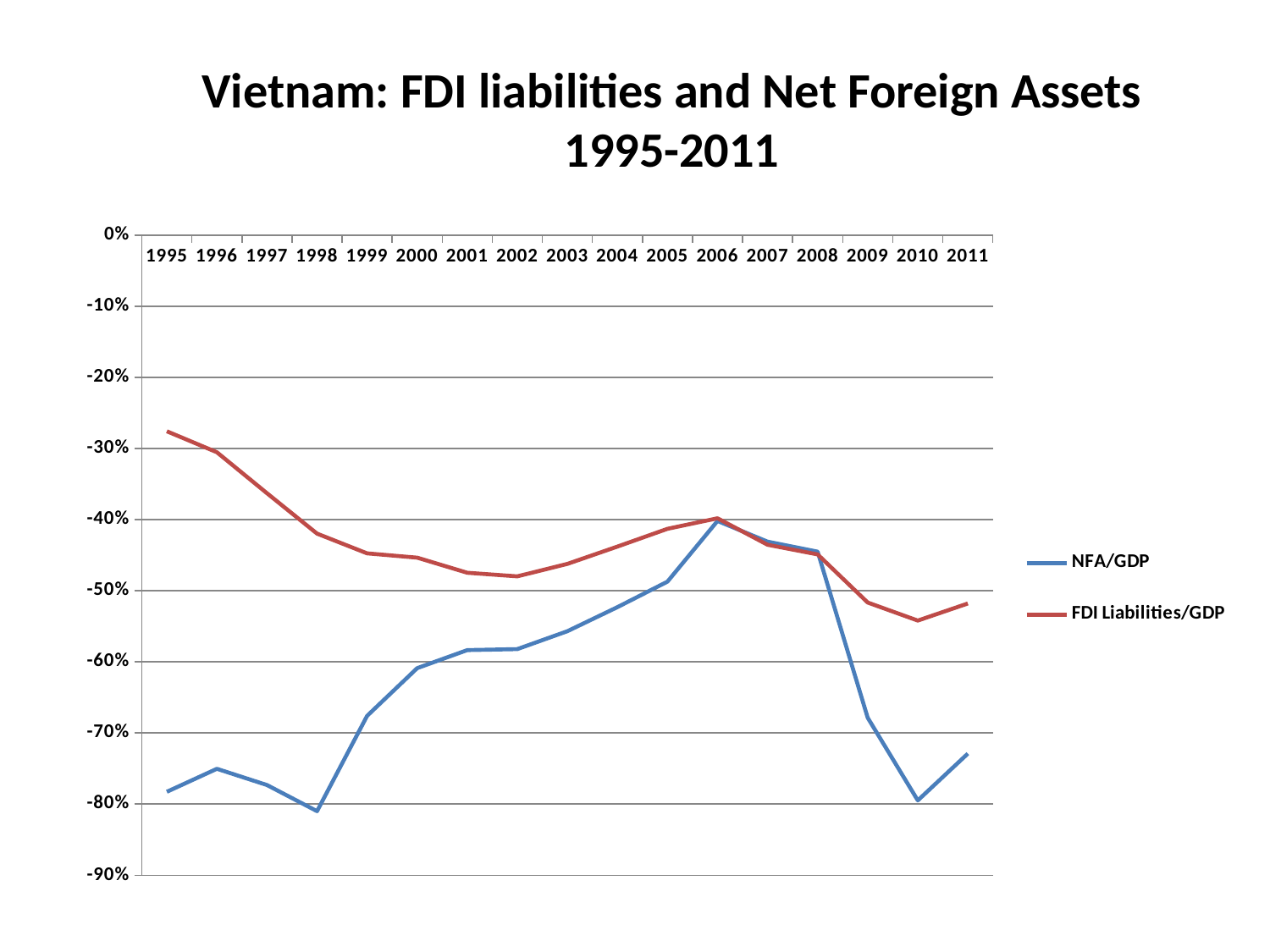

# Vietnam: FDI liabilities and Net Foreign Assets 1995-2011

### Chart

| Category | NFA/GDP | FDI Liabilities/GDP |
|---|---|---|
| 1995 | -0.7826662194888835 | -0.2757144607525488 |
| 1996 | -0.7503478692186265 | -0.30524774631248 |
| 1997 | -0.7731602236325947 | -0.3628263266389229 |
| 1998 | -0.8098997586736472 | -0.41962880978565614 |
| 1999 | -0.6758785696583234 | -0.4473558549224259 |
| 2000 | -0.6088353114462546 | -0.453498756622138 |
| 2001 | -0.5834602268491892 | -0.4746697736403295 |
| 2002 | -0.5820384160847136 | -0.4797661912365879 |
| 2003 | -0.556899693355482 | -0.46226098052538156 |
| 2004 | -0.5230419587899364 | -0.4377886451612808 |
| 2005 | -0.4872122470692191 | -0.41284238536959816 |
| 2006 | -0.4018587797363701 | -0.3980139792124138 |
| 2007 | -0.430920346286508 | -0.43525730414757374 |
| 2008 | -0.44494519441717917 | -0.44883820974622135 |
| 2009 | -0.6784985285418113 | -0.5165962012375905 |
| 2010 | -0.7947572818312826 | -0.541936691462425 |
| 2011 | -0.7289908498845402 | -0.5179298537977557 |